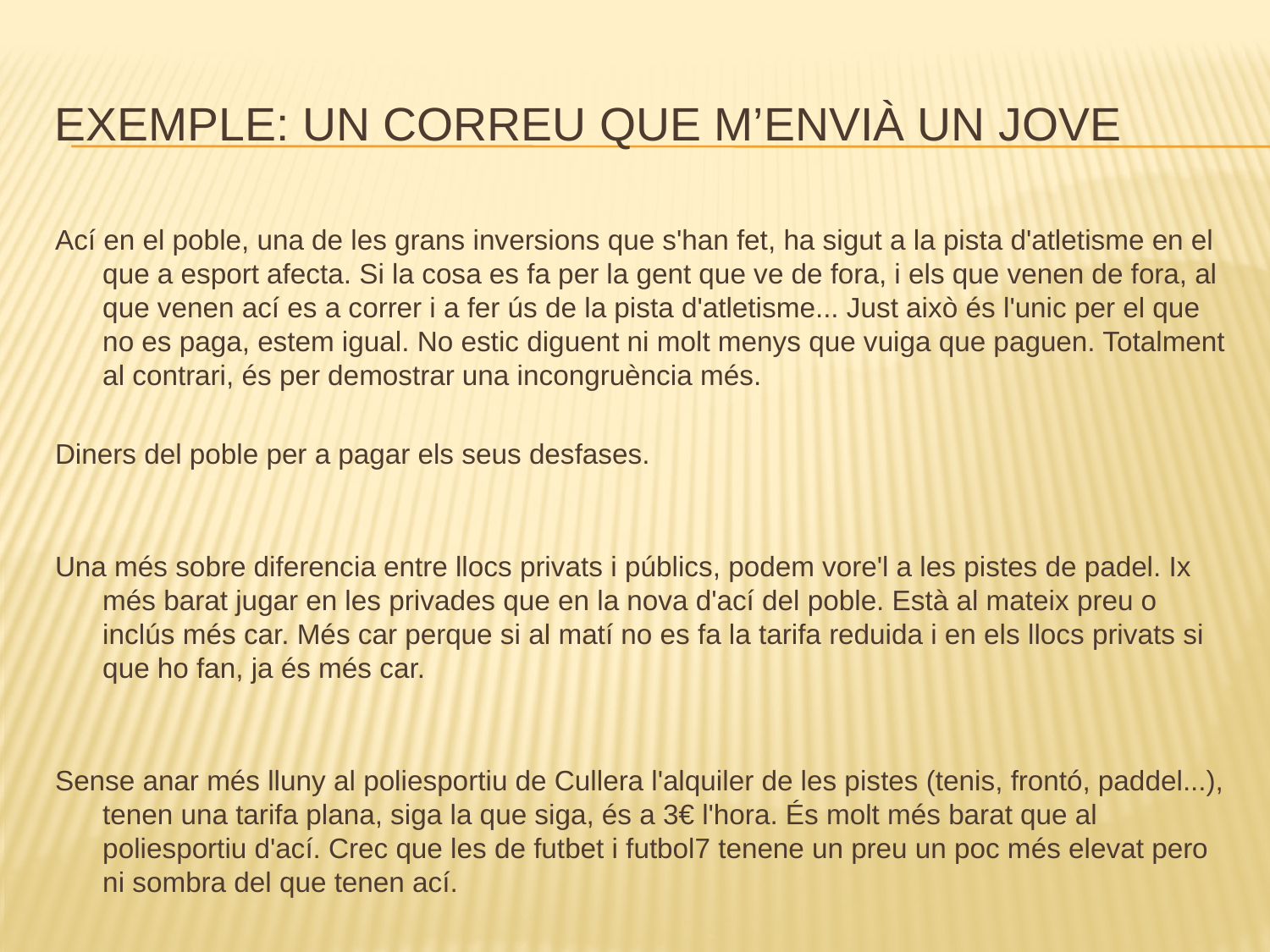

# EXEMPLE: UN CORREU QUE M’ENVIÀ UN JOVE
Ací en el poble, una de les grans inversions que s'han fet, ha sigut a la pista d'atletisme en el que a esport afecta. Si la cosa es fa per la gent que ve de fora, i els que venen de fora, al que venen ací es a correr i a fer ús de la pista d'atletisme... Just això és l'unic per el que no es paga, estem igual. No estic diguent ni molt menys que vuiga que paguen. Totalment al contrari, és per demostrar una incongruència més.

Diners del poble per a pagar els seus desfases.

Una més sobre diferencia entre llocs privats i públics, podem vore'l a les pistes de padel. Ix més barat jugar en les privades que en la nova d'ací del poble. Està al mateix preu o inclús més car. Més car perque si al matí no es fa la tarifa reduida i en els llocs privats si que ho fan, ja és més car.

Sense anar més lluny al poliesportiu de Cullera l'alquiler de les pistes (tenis, frontó, paddel...), tenen una tarifa plana, siga la que siga, és a 3€ l'hora. És molt més barat que al poliesportiu d'ací. Crec que les de futbet i futbol7 tenene un preu un poc més elevat pero ni sombra del que tenen ací.